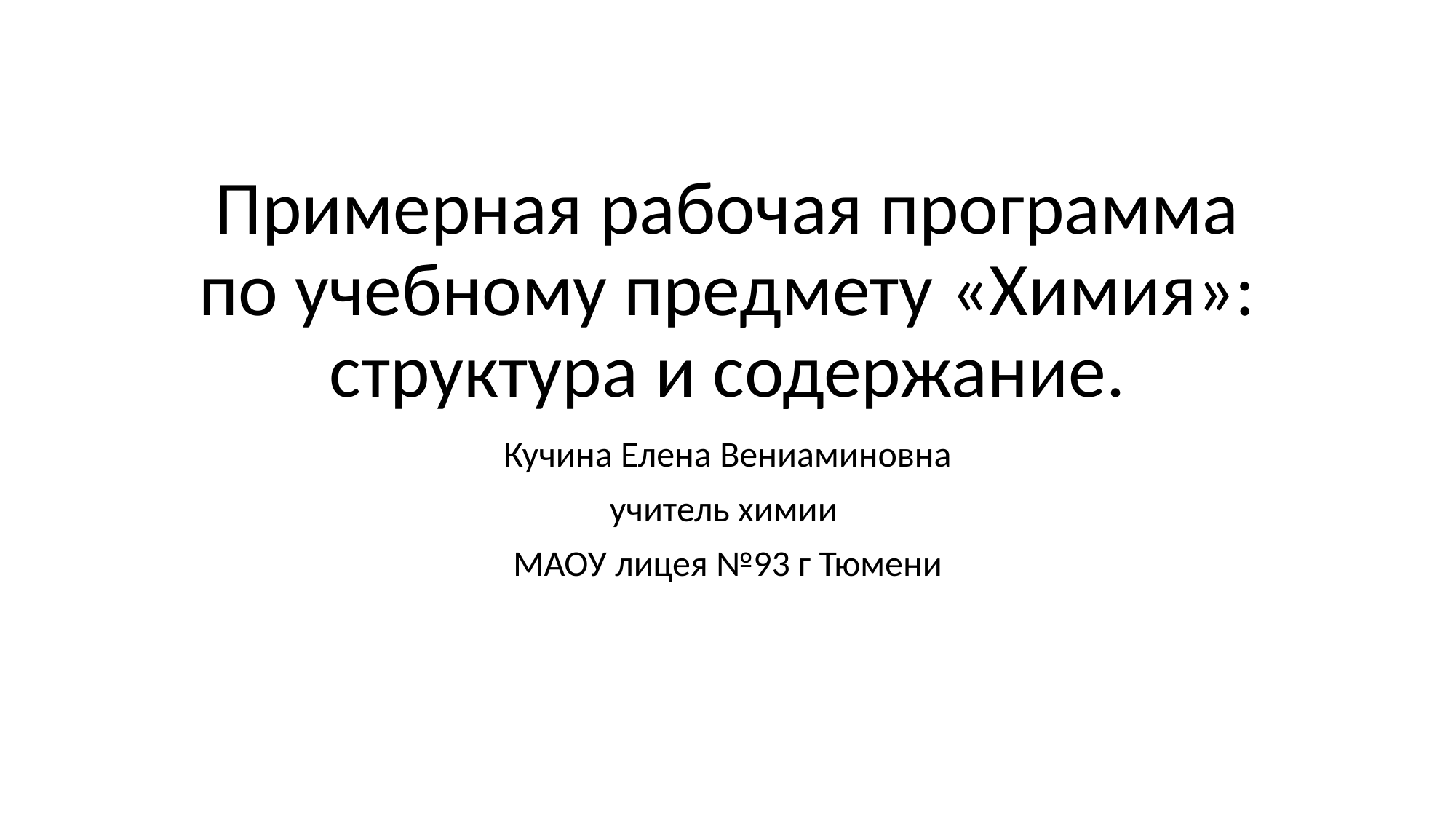

# Примерная рабочая программа по учебному предмету «Химия»: структура и содержание.
Кучина Елена Вениаминовна
учитель химии
МАОУ лицея №93 г Тюмени